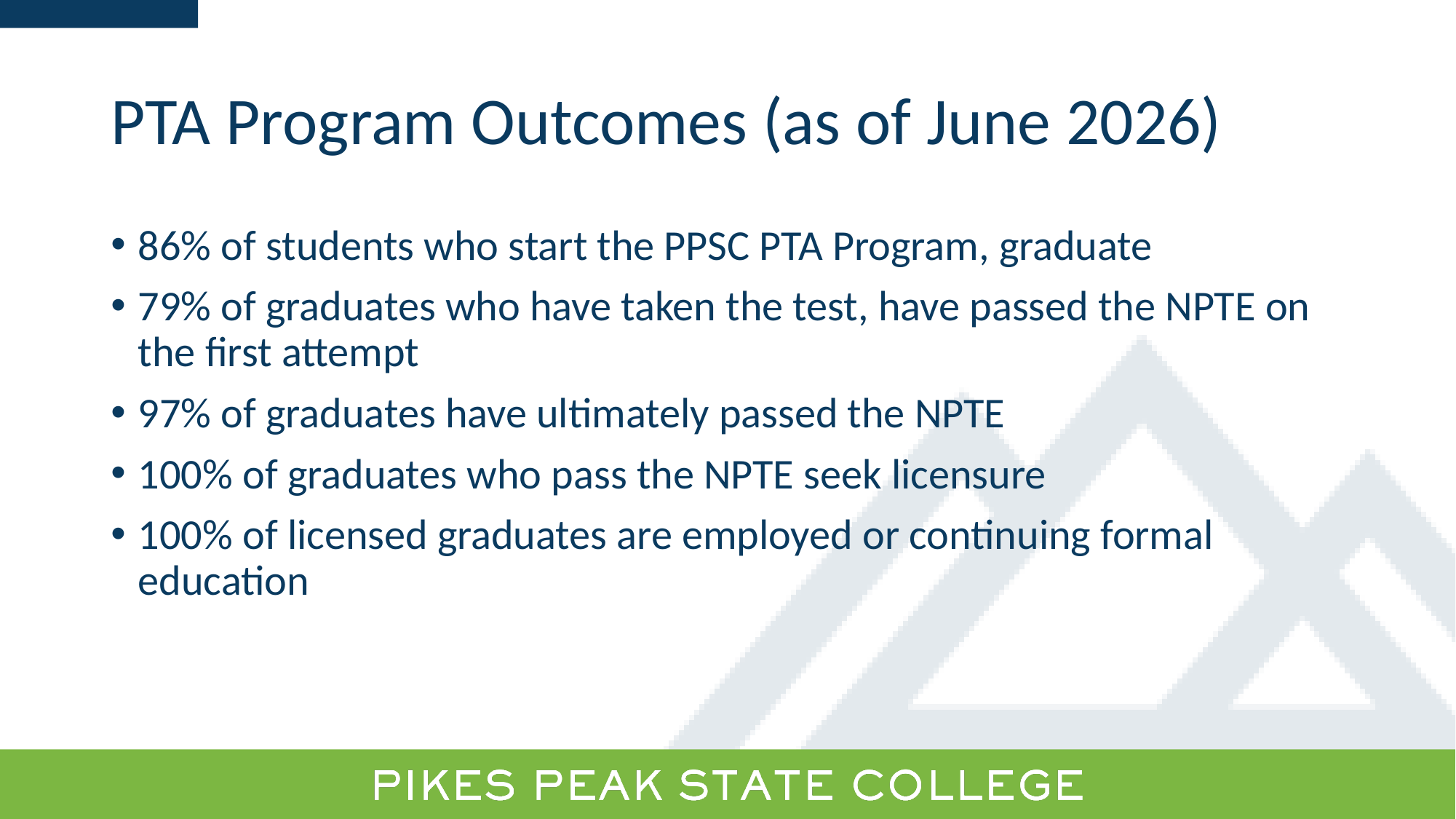

# PTA Program Outcomes (as of June 2026)
86% of students who start the PPSC PTA Program, graduate
79% of graduates who have taken the test, have passed the NPTE on the first attempt
97% of graduates have ultimately passed the NPTE
100% of graduates who pass the NPTE seek licensure
100% of licensed graduates are employed or continuing formal education